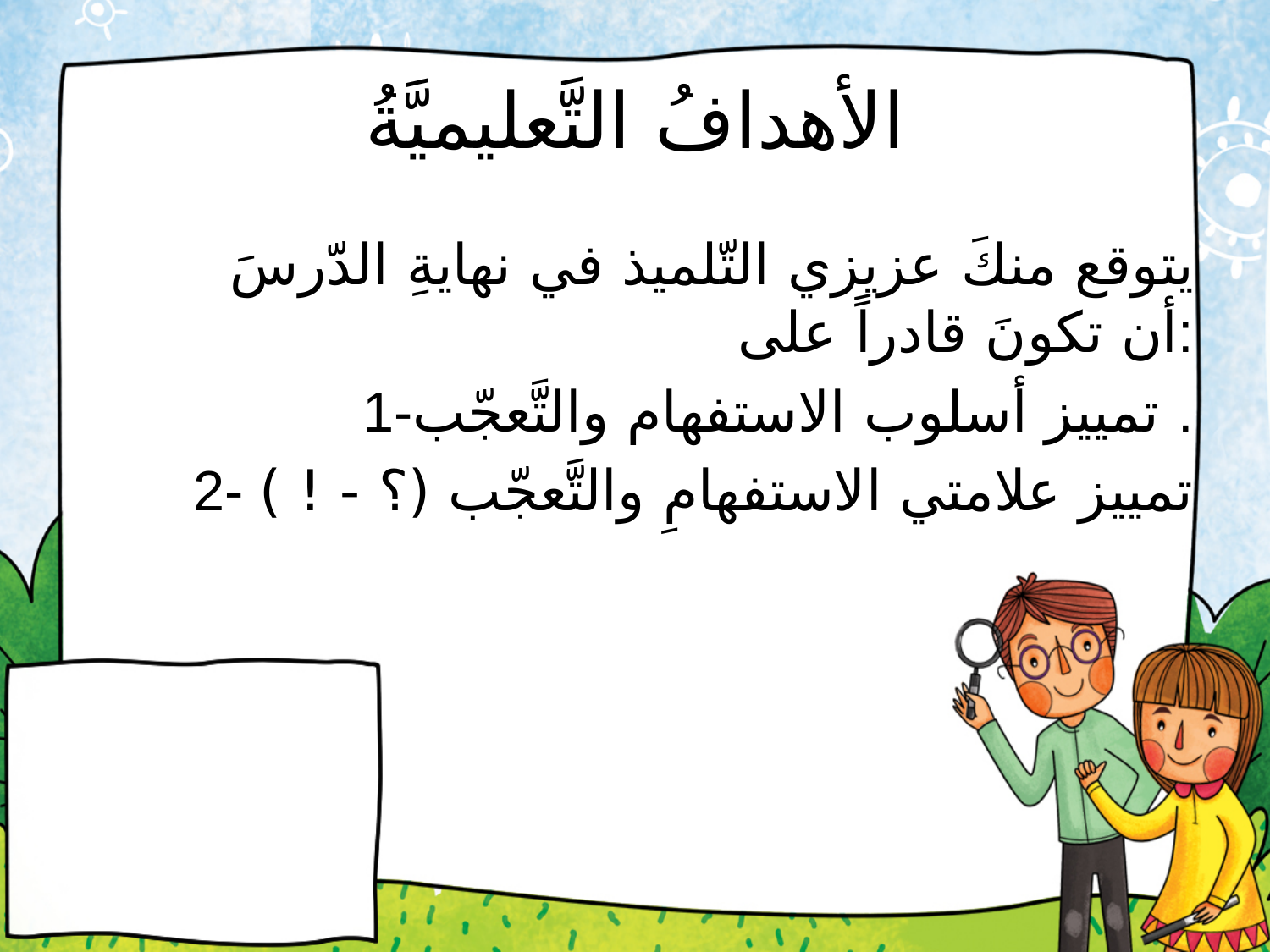

# الأهدافُ التَّعليميَّةُ
        يتوقع منكَ عزيزي التّلميذ في نهايةِ الدّرسَ أن تكونَ قادراً على:
       1-تمييز أسلوب الاستفهام والتَّعجّب .
       2- تمييز علامتي الاستفهامِ والتَّعجّب (؟ - ! )